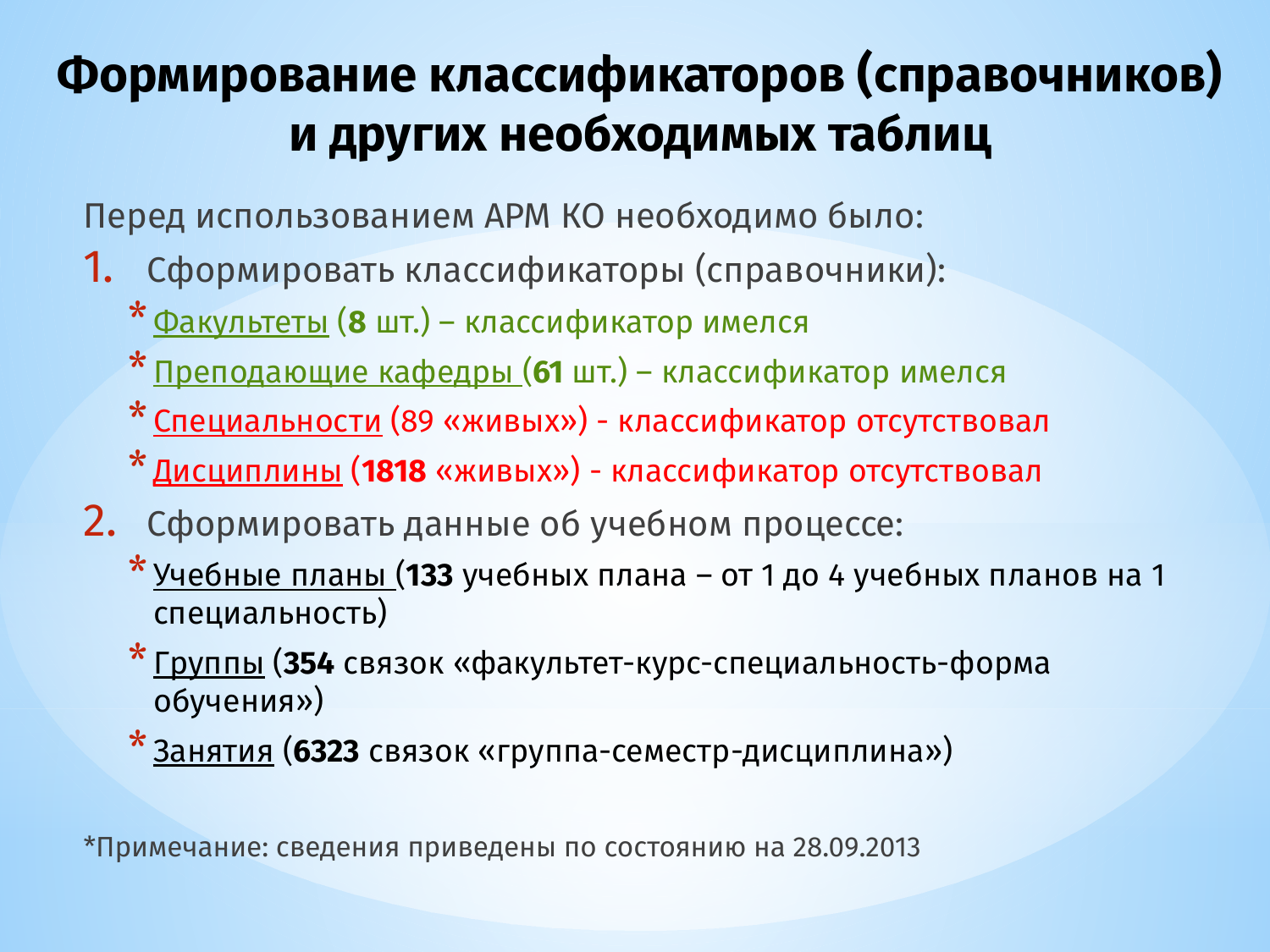

# Формирование классификаторов (справочников) и других необходимых таблиц
Перед использованием АРМ КО необходимо было:
Сформировать классификаторы (справочники):
Факультеты (8 шт.) – классификатор имелся
Преподающие кафедры (61 шт.) – классификатор имелся
Специальности (89 «живых») - классификатор отсутствовал
Дисциплины (1818 «живых») - классификатор отсутствовал
Сформировать данные об учебном процессе:
Учебные планы (133 учебных плана – от 1 до 4 учебных планов на 1 специальность)
Группы (354 связок «факультет-курс-специальность-форма обучения»)
Занятия (6323 связок «группа-семестр-дисциплина»)

*Примечание: сведения приведены по состоянию на 28.09.2013